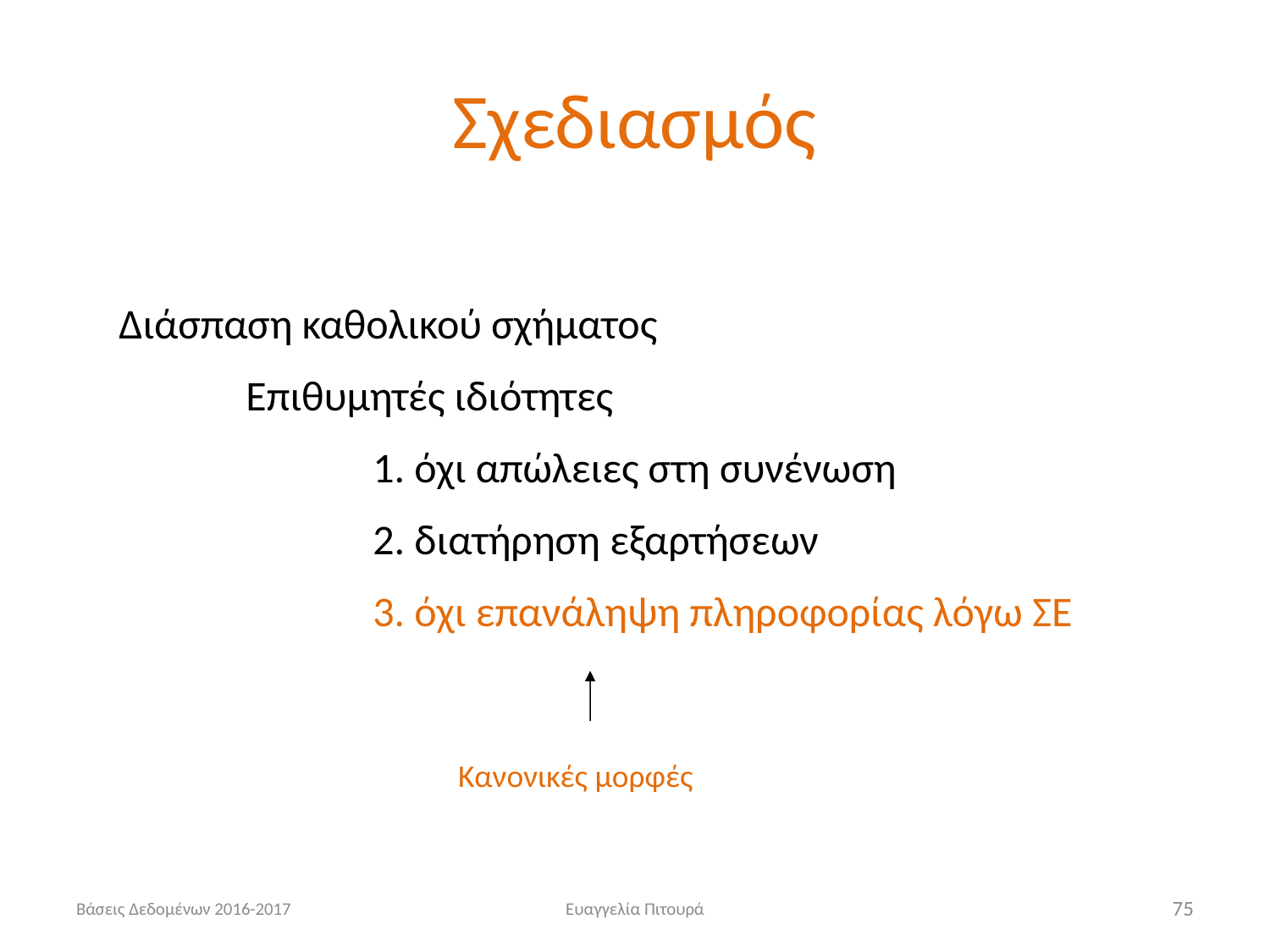

# Σχεδιασμός
Διάσπαση καθολικού σχήματος
	Επιθυμητές ιδιότητες
		1. όχι απώλειες στη συνένωση
		2. διατήρηση εξαρτήσεων
		3. όχι επανάληψη πληροφορίας λόγω ΣΕ

Κανονικές μορφές
Βάσεις Δεδομένων 2016-2017
Ευαγγελία Πιτουρά
75